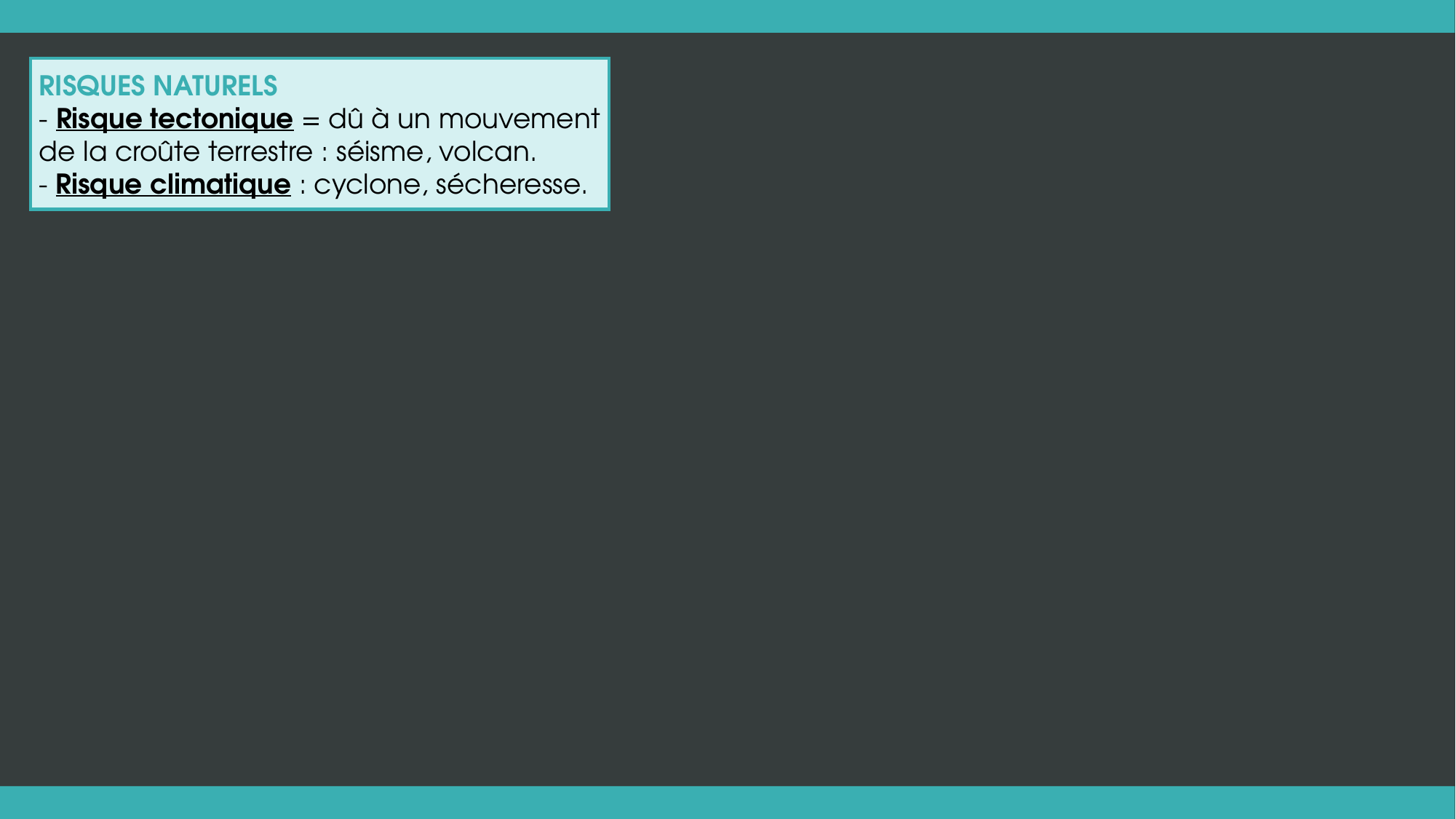

Risques naturels
- Risque tectonique = dû à un mouvement de la croûte terrestre : séisme, volcan.
- Risque climatique : cyclone, sécheresse.